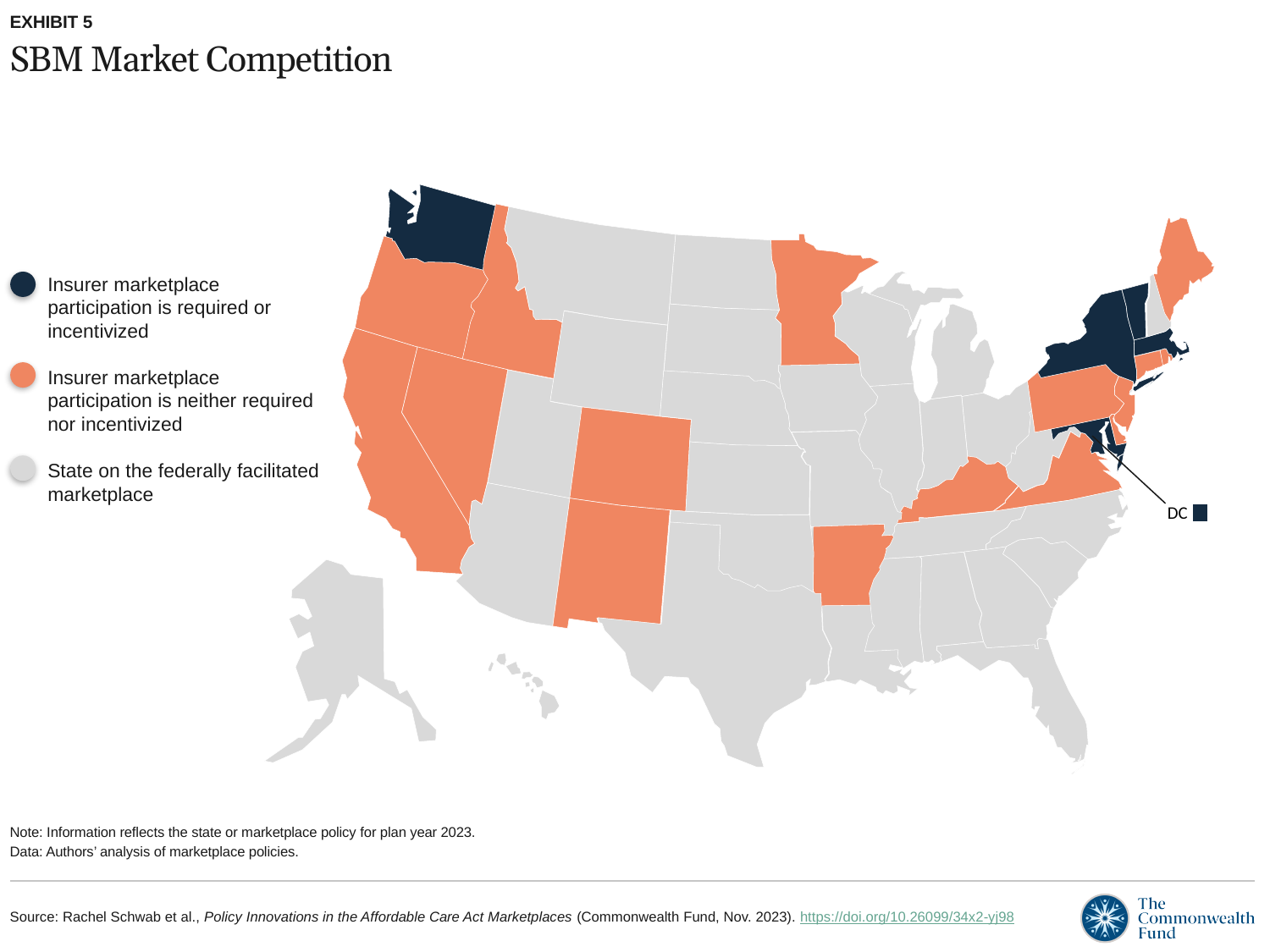

EXHIBIT 5
# SBM Market Competition

Insurer marketplace participation is required or incentivized

Insurer marketplace participation is neither required nor incentivized

State on the federally facilitated marketplace

DC

Note: Information reflects the state or marketplace policy for plan year 2023.
Data: Authors’ analysis of marketplace policies.